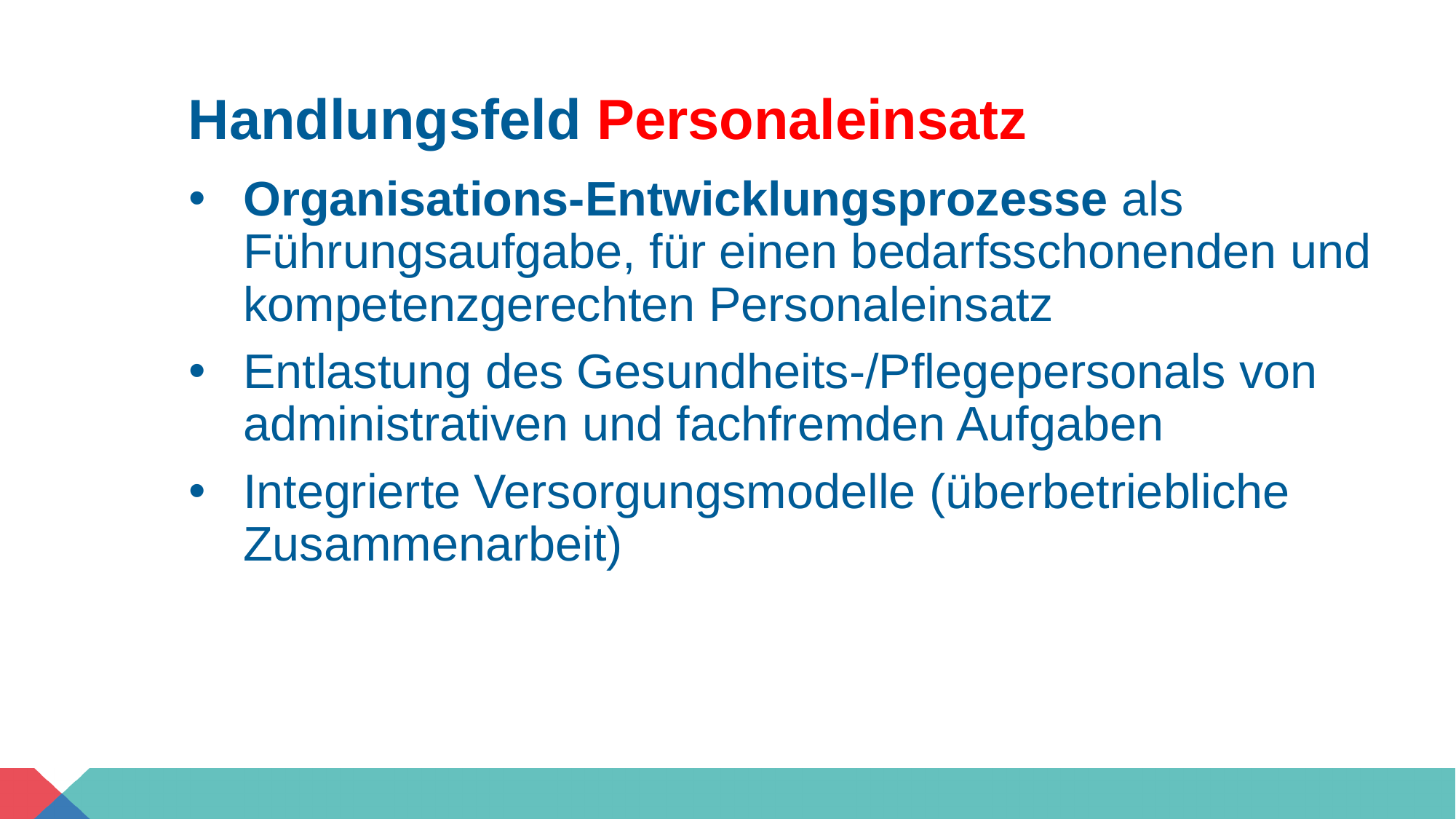

# Handlungsfeld Personaleinsatz
Organisations-Entwicklungsprozesse als Führungsaufgabe, für einen bedarfsschonenden und kompetenzgerechten Personaleinsatz
Entlastung des Gesundheits-/Pflegepersonals von administrativen und fachfremden Aufgaben
Integrierte Versorgungsmodelle (überbetriebliche Zusammenarbeit)